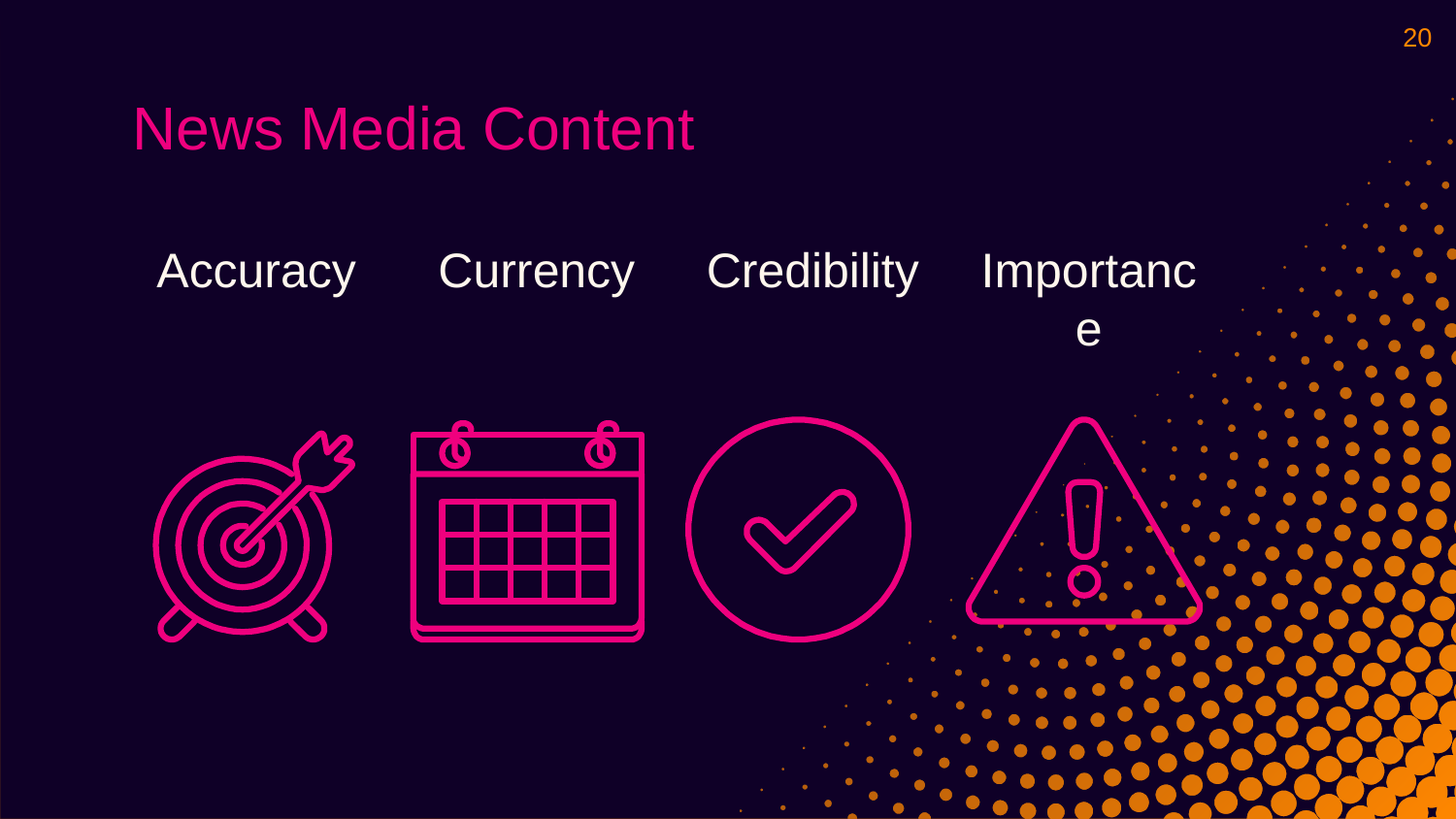

20
# News Media Content
Accuracy
Currency
Credibility
Importance